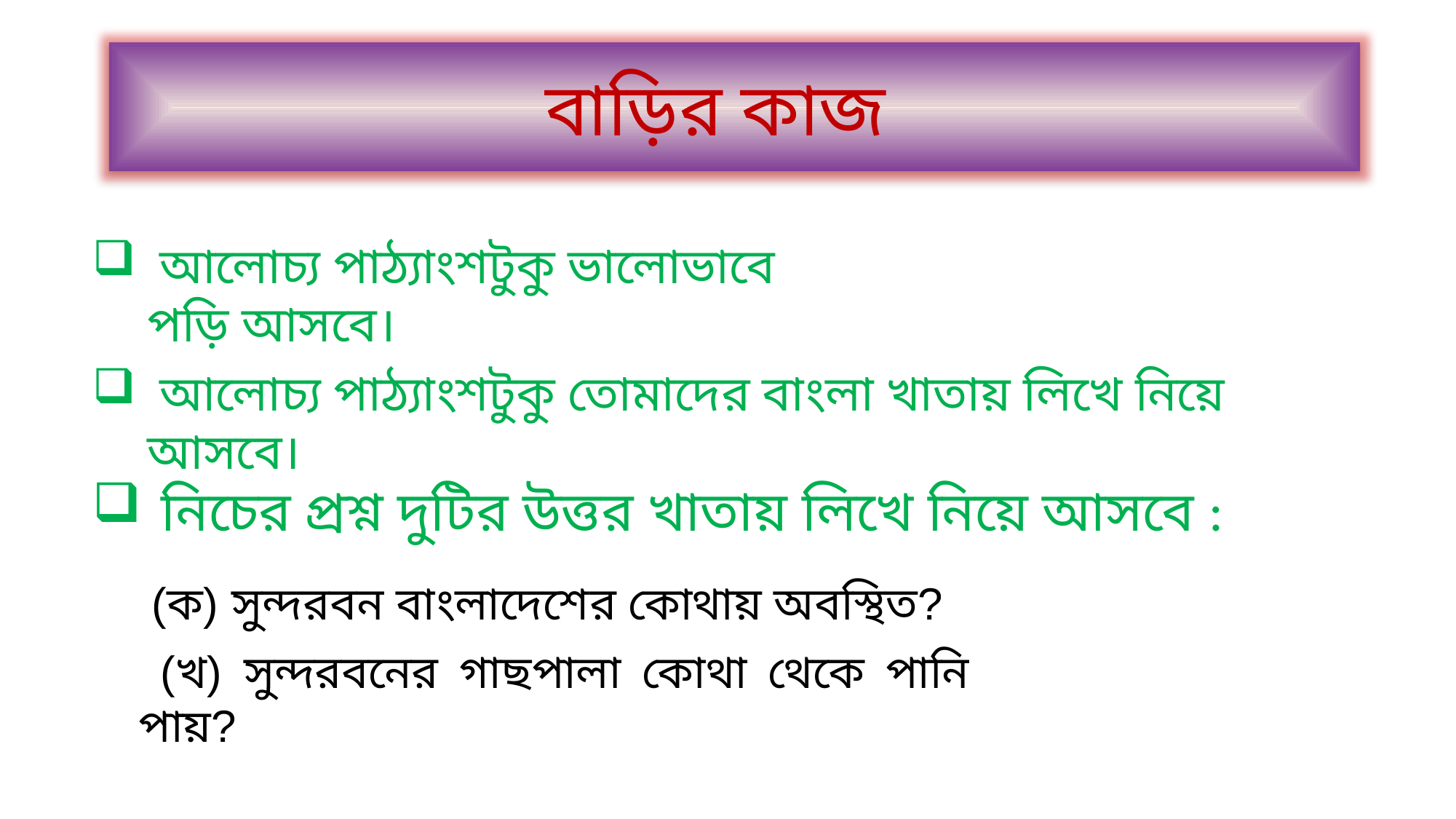

বাড়ির কাজ
 আলোচ্য পাঠ্যাংশটুকু ভালোভাবে পড়ি আসবে।
 আলোচ্য পাঠ্যাংশটুকু তোমাদের বাংলা খাতায় লিখে নিয়ে আসবে।
 নিচের প্রশ্ন দুটির উত্তর খাতায় লিখে নিয়ে আসবে :
 (ক) সুন্দরবন বাংলাদেশের কোথায় অবস্থিত?
 (খ) সুন্দরবনের গাছপালা কোথা থেকে পানি পায়?